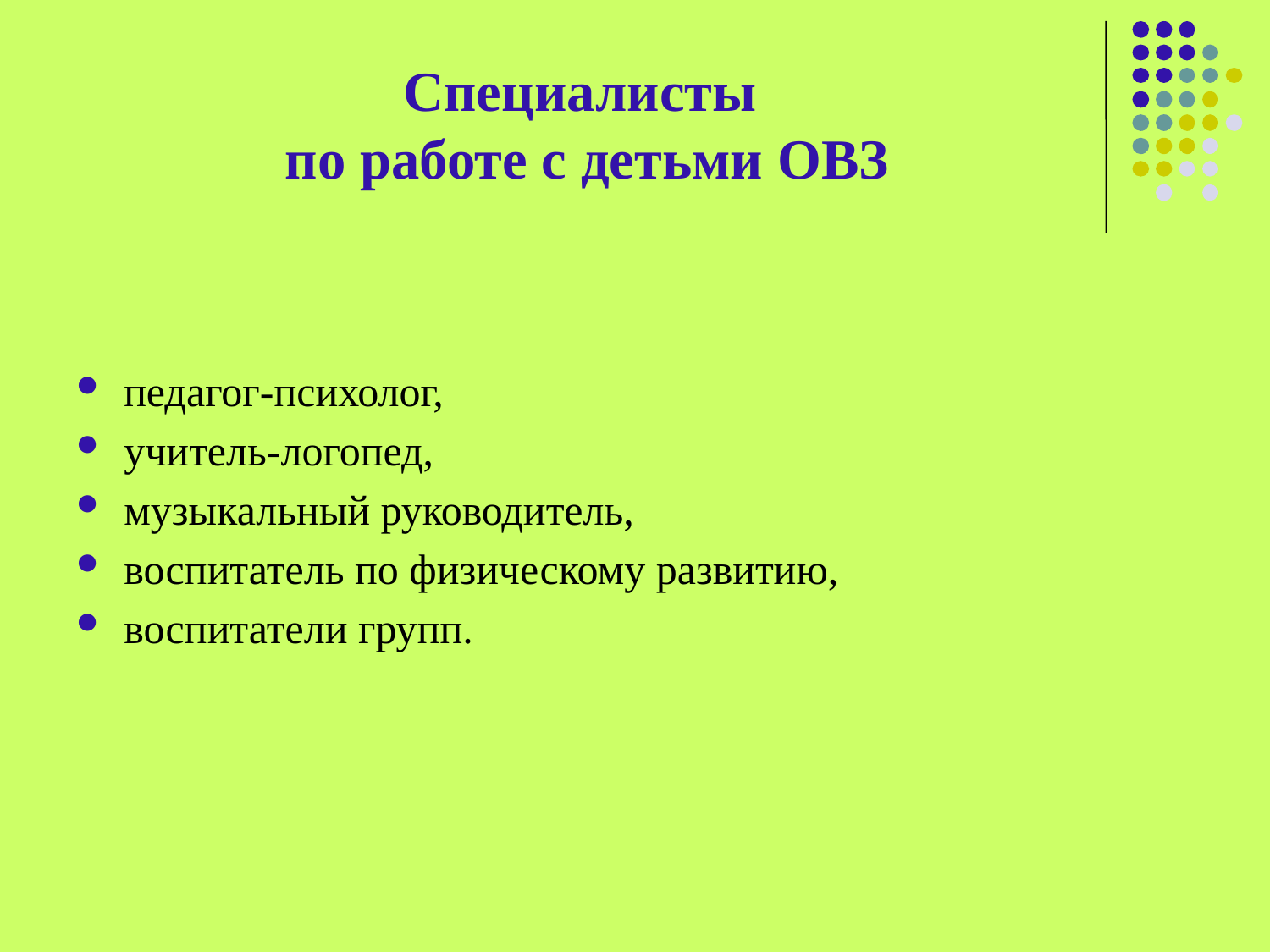

# Специалисты по работе с детьми ОВЗ

педагог-психолог,
учитель-логопед,
музыкальный руководитель,
воспитатель по физическому развитию,
воспитатели групп.